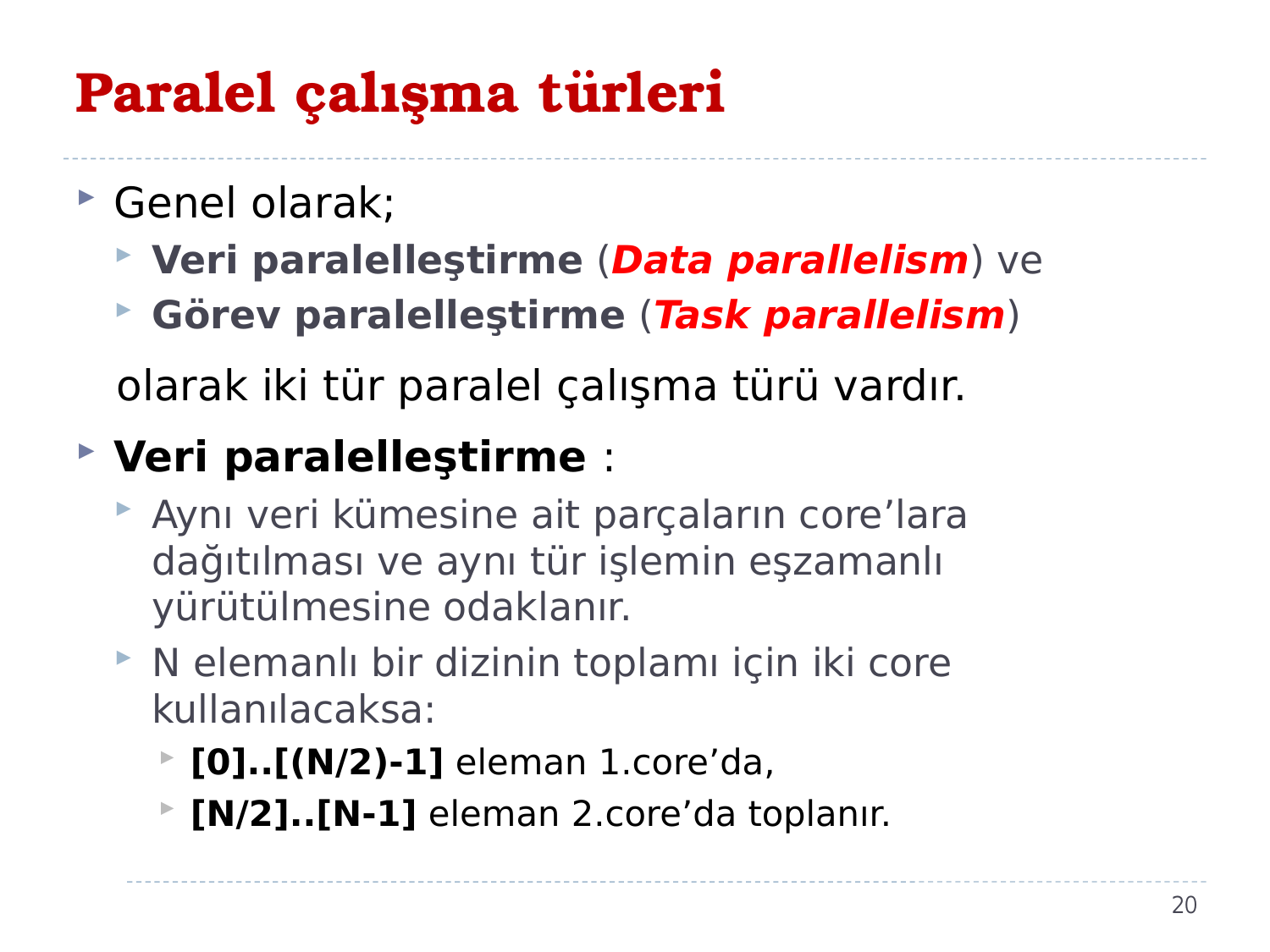

# Paralel çalışma türleri
Genel olarak;
Veri paralelleştirme (Data parallelism) ve
Görev paralelleştirme (Task parallelism)
   olarak iki tür paralel çalışma türü vardır.
Veri paralelleştirme :
Aynı veri kümesine ait parçaların core’lara dağıtılması ve aynı tür işlemin eşzamanlı yürütülmesine odaklanır.
N elemanlı bir dizinin toplamı için iki core kullanılacaksa:
[0]..[(N/2)-1] eleman 1.core’da,
[N/2]..[N-1] eleman 2.core’da toplanır.
20